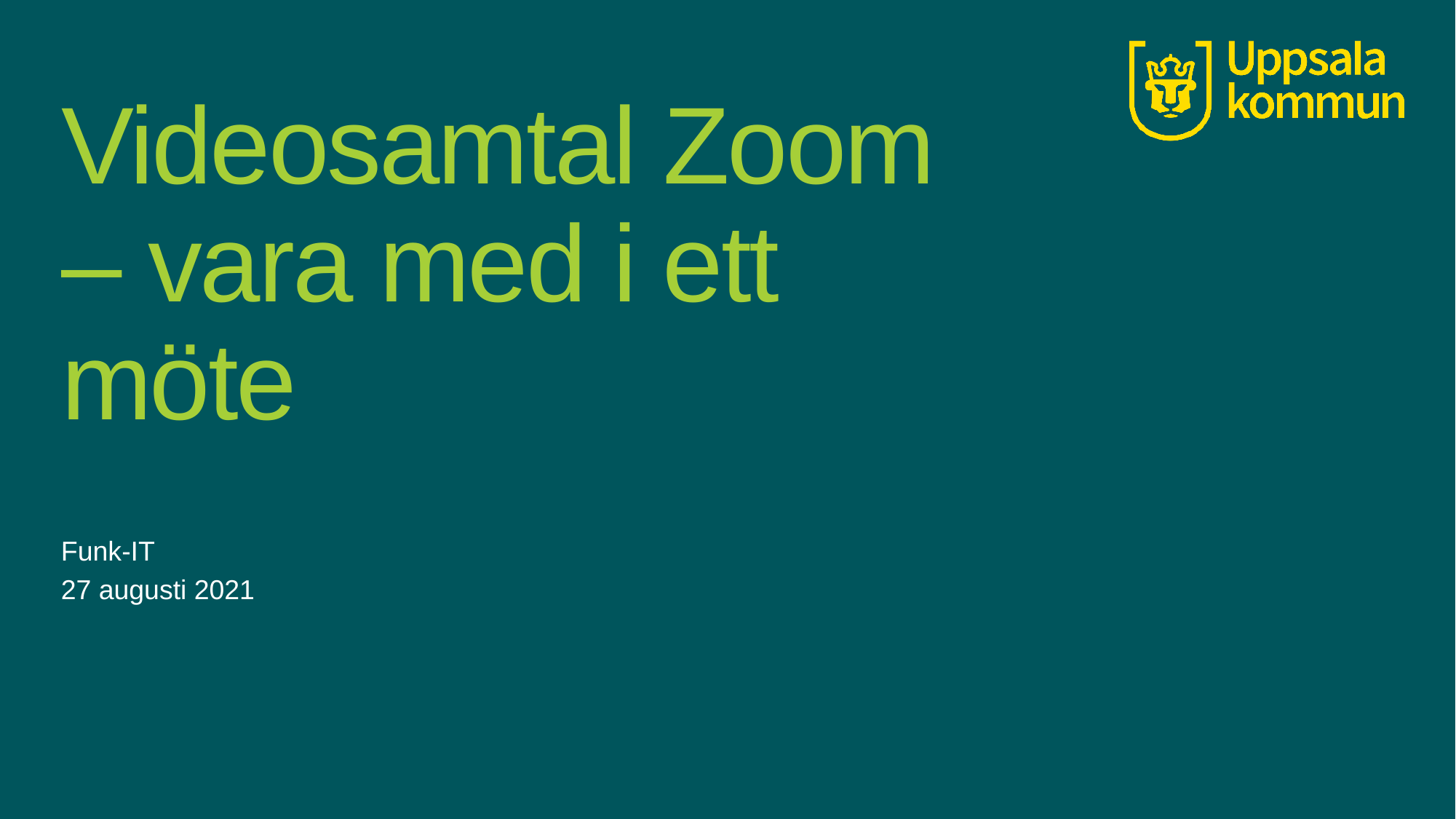

# Videosamtal Zoom – vara med i ett möte
Funk-IT
27 augusti 2021